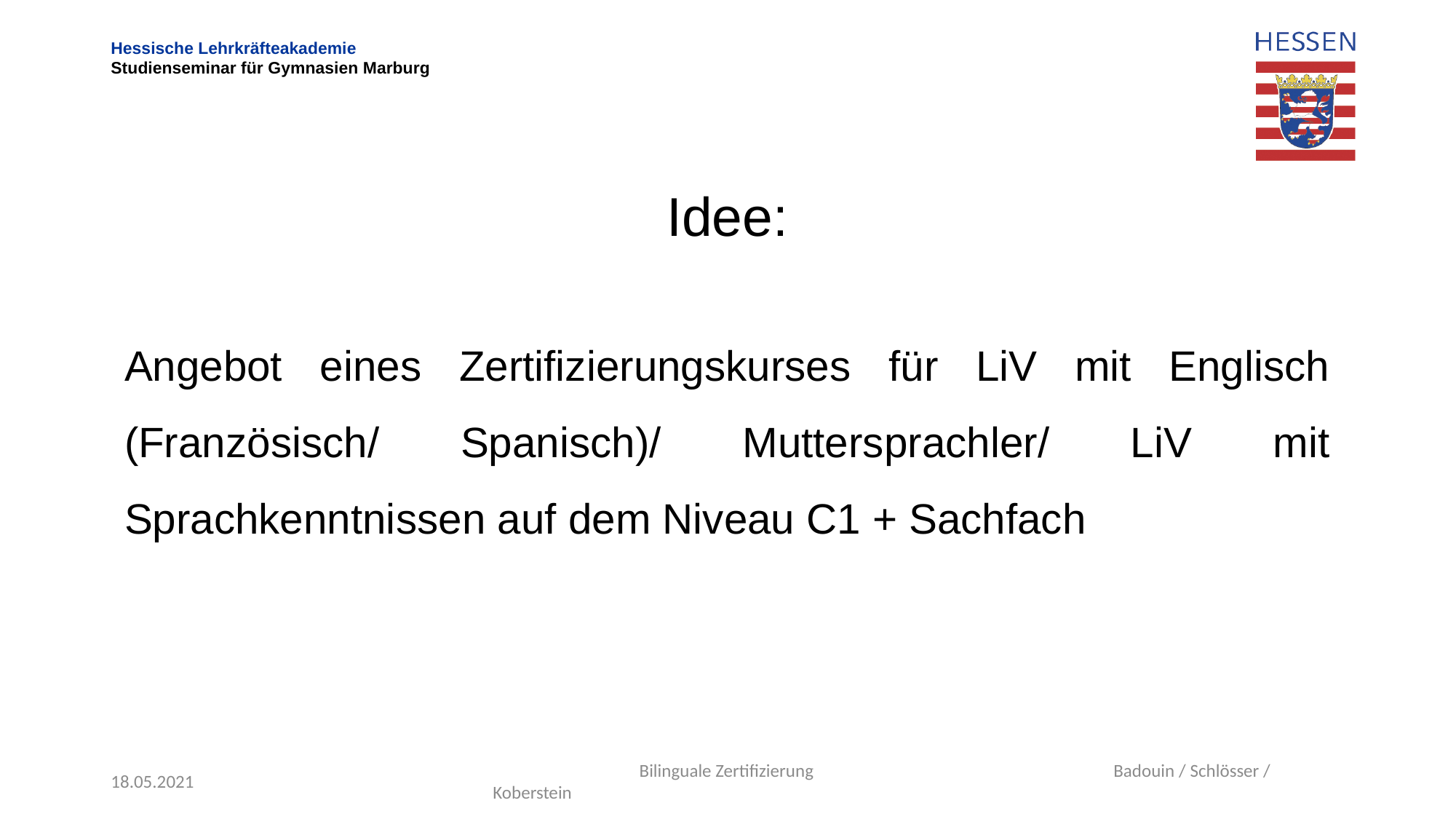

Idee:
Angebot eines Zertifizierungskurses für LiV mit Englisch (Französisch/ Spanisch)/ Muttersprachler/ LiV mit Sprachkenntnissen auf dem Niveau C1 + Sachfach
18.05.2021
                                   Bilinguale Zertifizierung                                                                        Badouin / Schlösser / Koberstein